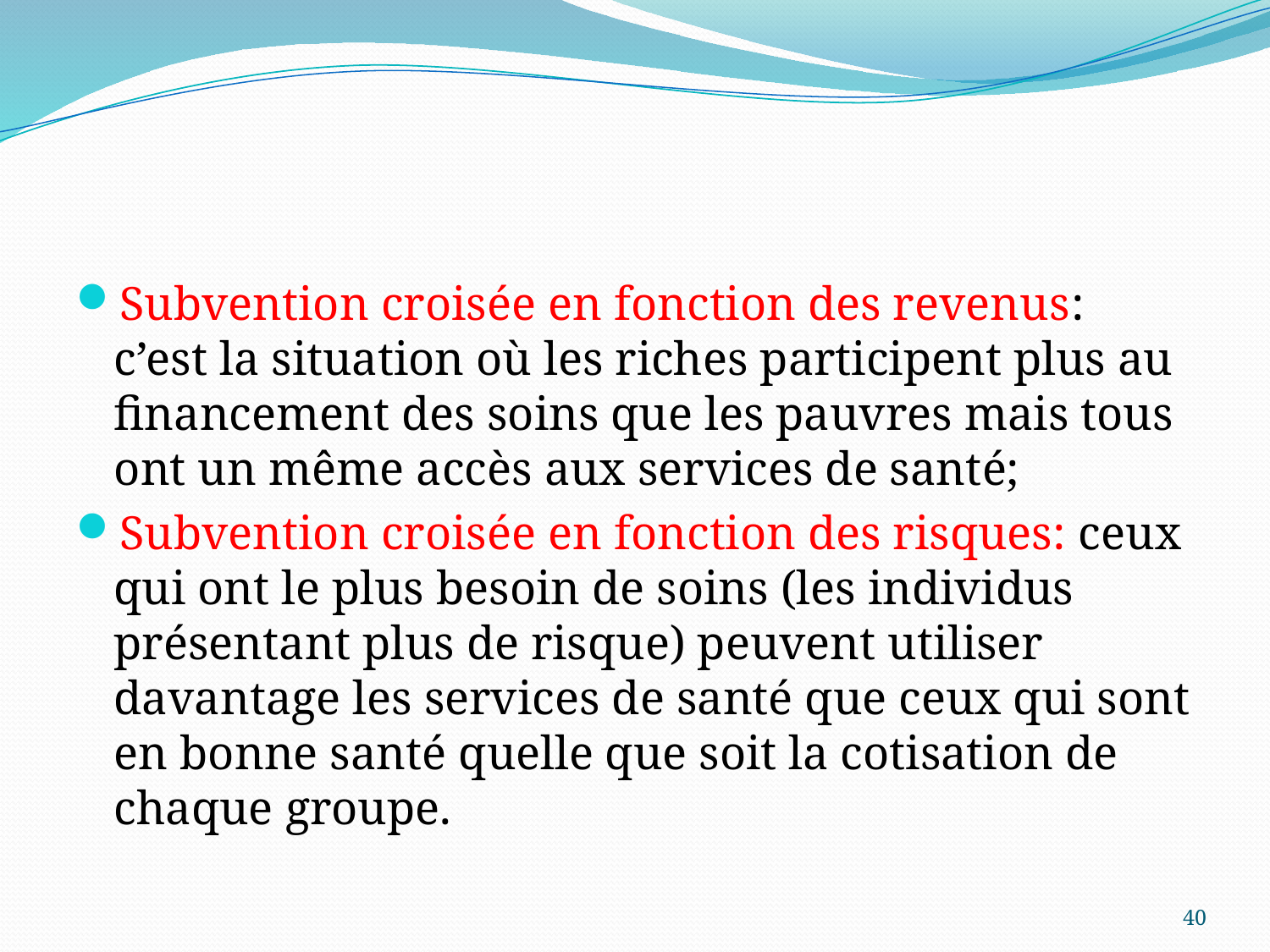

#
Subvention croisée en fonction des revenus:  c’est la situation où les riches participent plus au financement des soins que les pauvres mais tous ont un même accès aux services de santé;
Subvention croisée en fonction des risques: ceux qui ont le plus besoin de soins (les individus présentant plus de risque) peuvent utiliser davantage les services de santé que ceux qui sont en bonne santé quelle que soit la cotisation de chaque groupe.

40